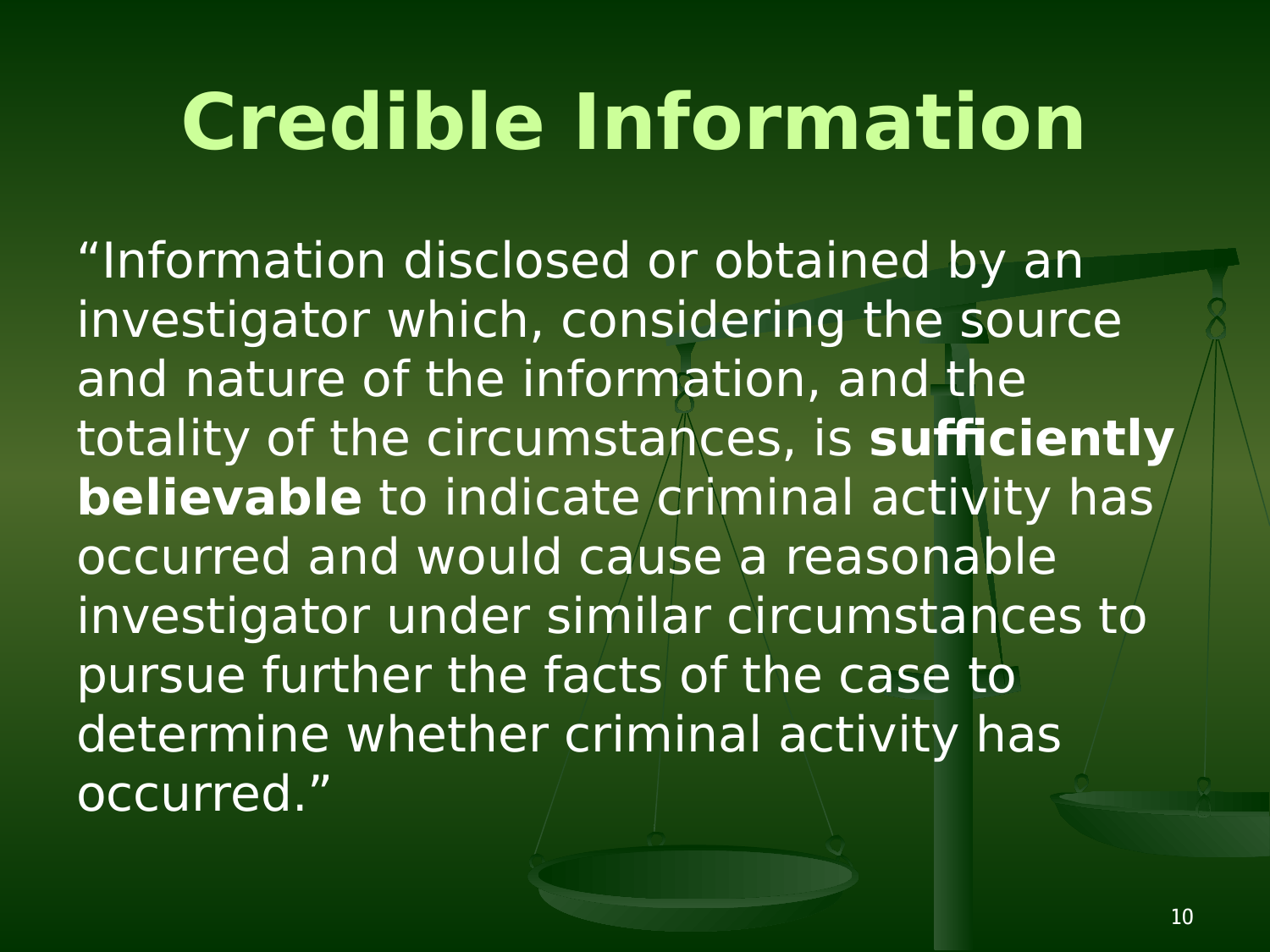

# Credible Information
“Information disclosed or obtained by an investigator which, considering the source and nature of the information, and the totality of the circumstances, is sufficiently believable to indicate criminal activity has occurred and would cause a reasonable investigator under similar circumstances to pursue further the facts of the case to determine whether criminal activity has occurred.”
10